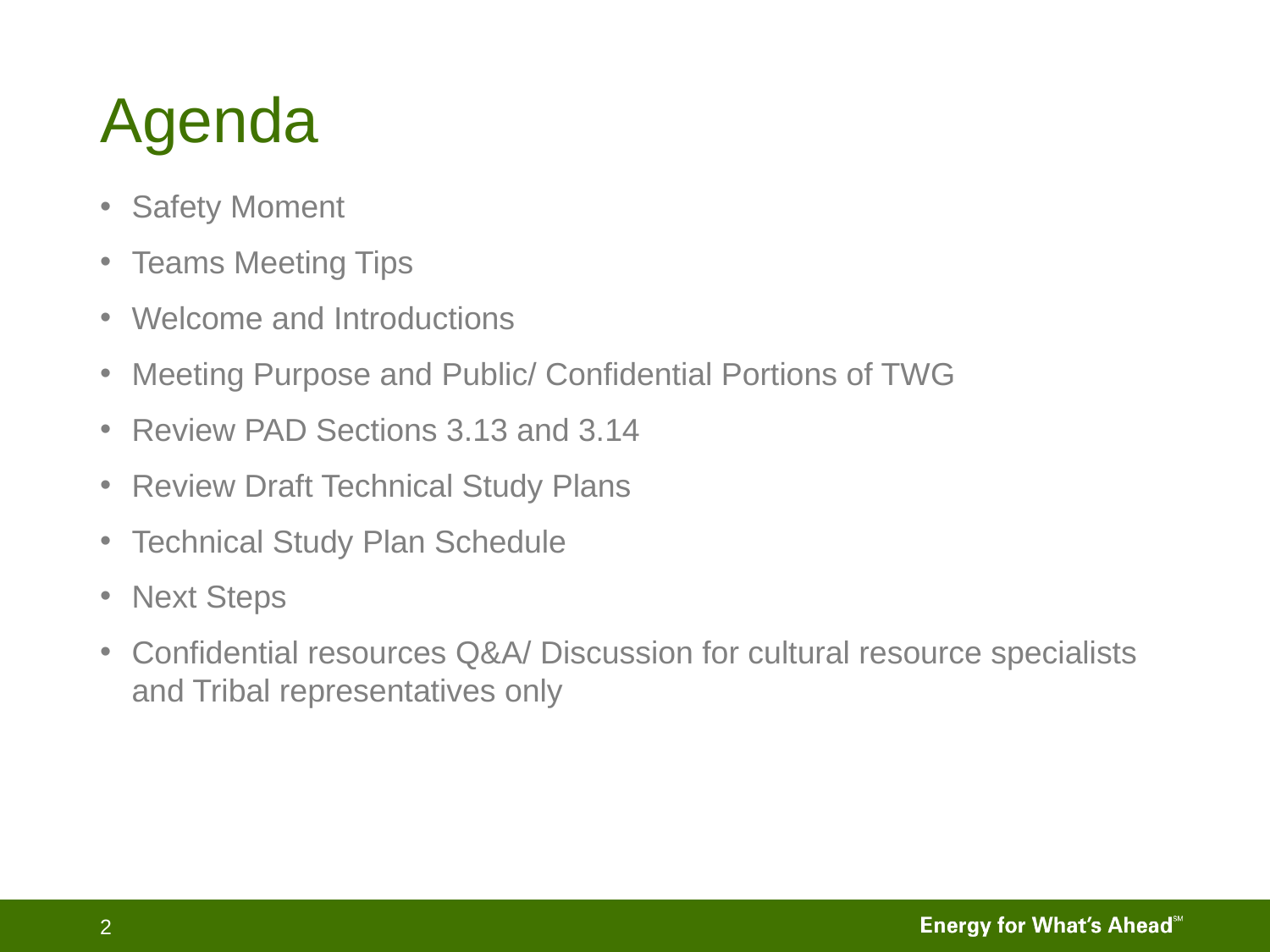

# Agenda
Safety Moment
Teams Meeting Tips
Welcome and Introductions
Meeting Purpose and Public/ Confidential Portions of TWG
Review PAD Sections 3.13 and 3.14
Review Draft Technical Study Plans
Technical Study Plan Schedule
Next Steps
Confidential resources Q&A/ Discussion for cultural resource specialists and Tribal representatives only

2